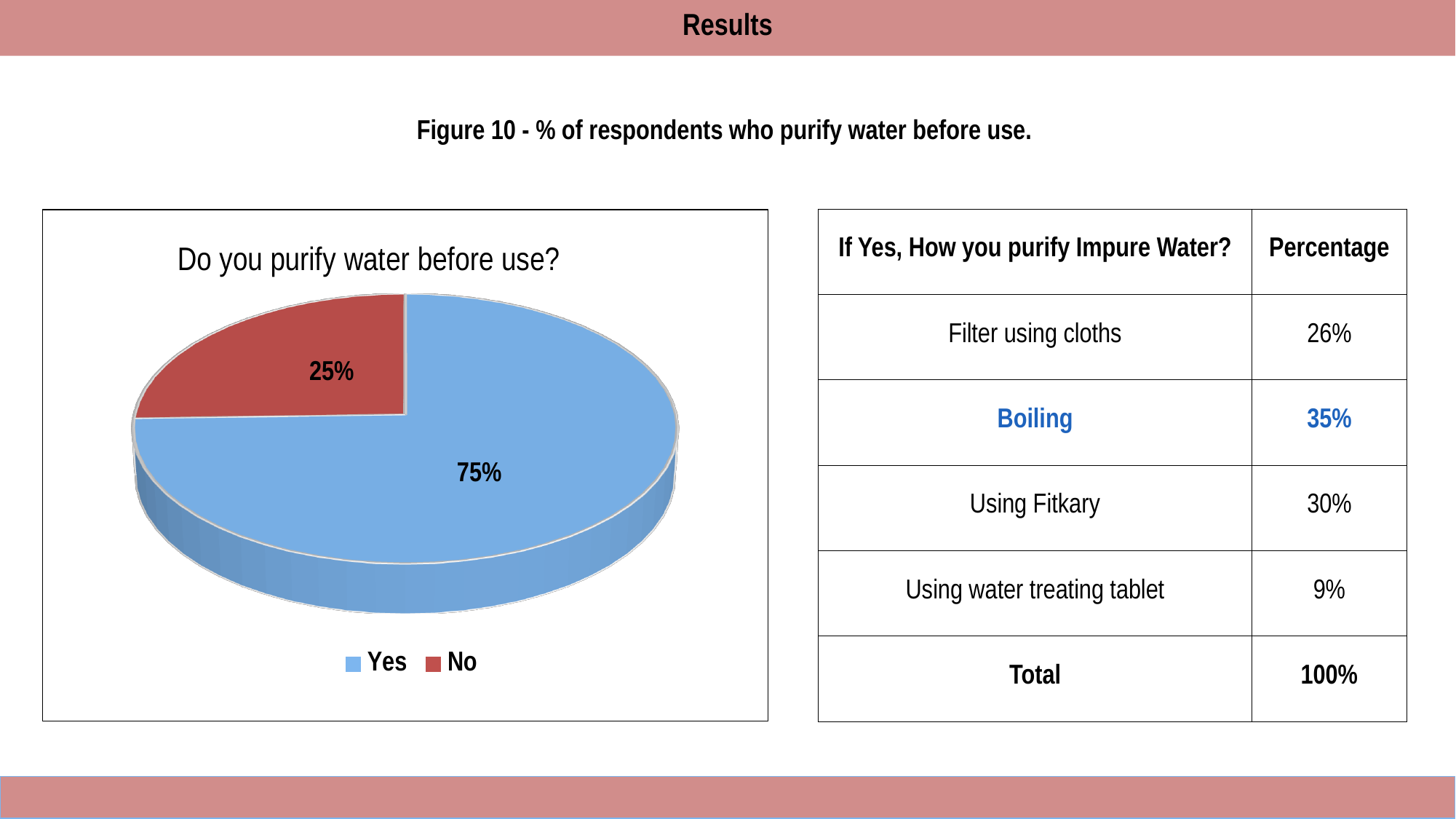

Results
Figure 10 - % of respondents who purify water before use.
| If Yes, How you purify Impure Water? | Percentage |
| --- | --- |
| Filter using cloths | 26% |
| Boiling | 35% |
| Using Fitkary | 30% |
| Using water treating tablet | 9% |
| Total | 100% |

[unsupported chart]

44